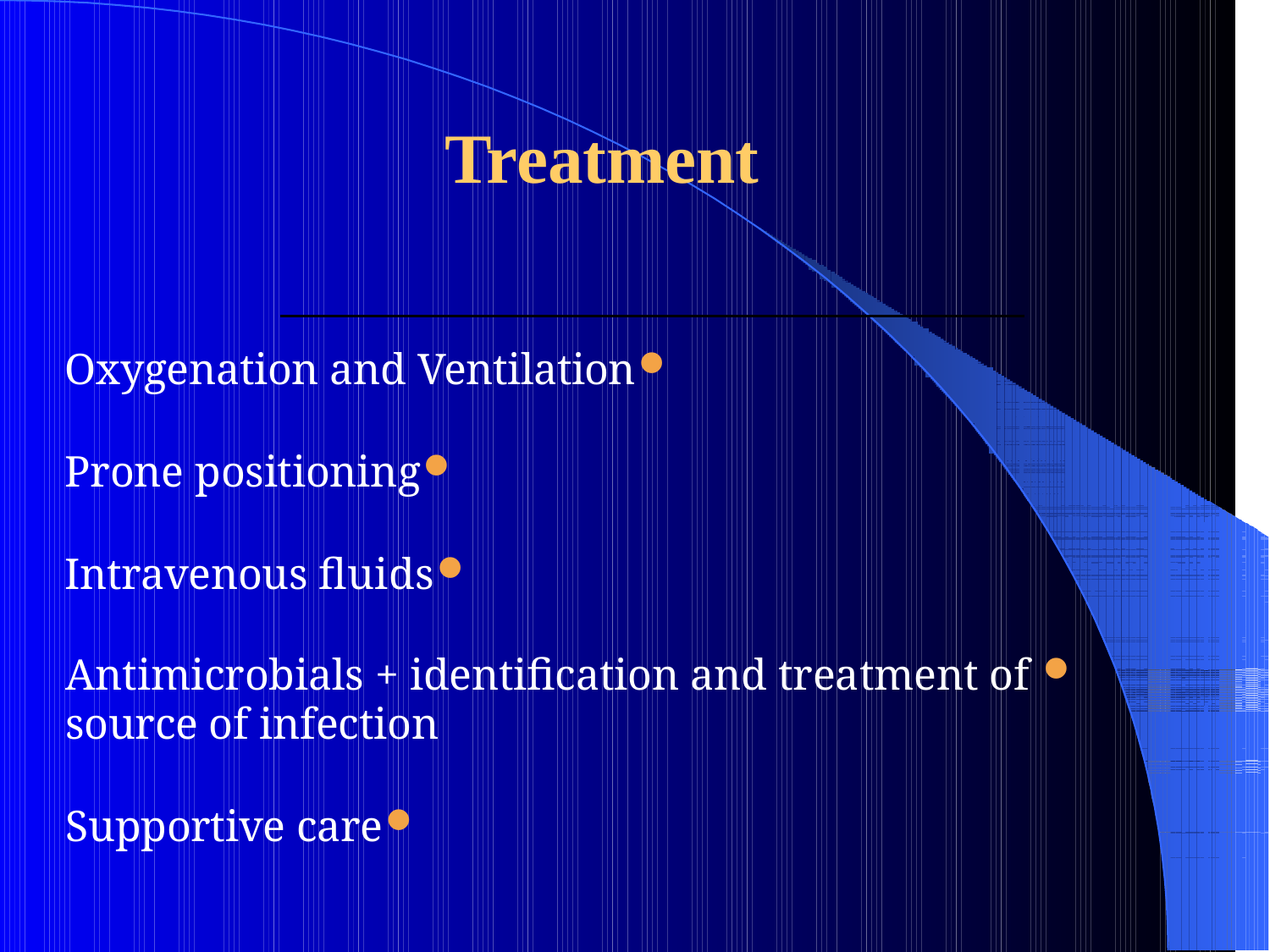

# Treatment

Oxygenation and Ventilation

Prone positioning

Intravenous fluids

Antimicrobials + identification and treatment of  source of infection

Supportive care